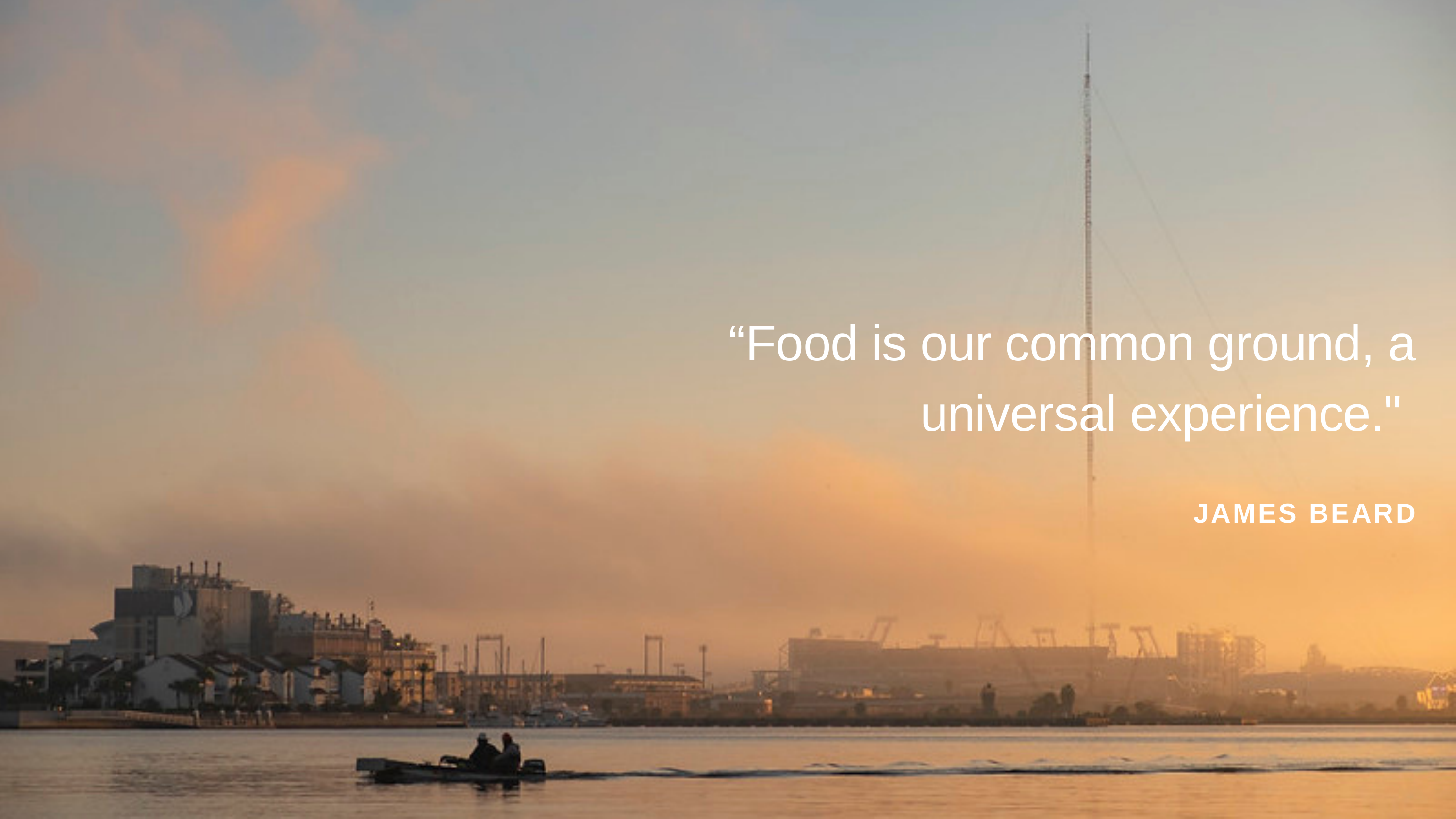

“Food is our common ground, a universal experience."
JAMES BEARD